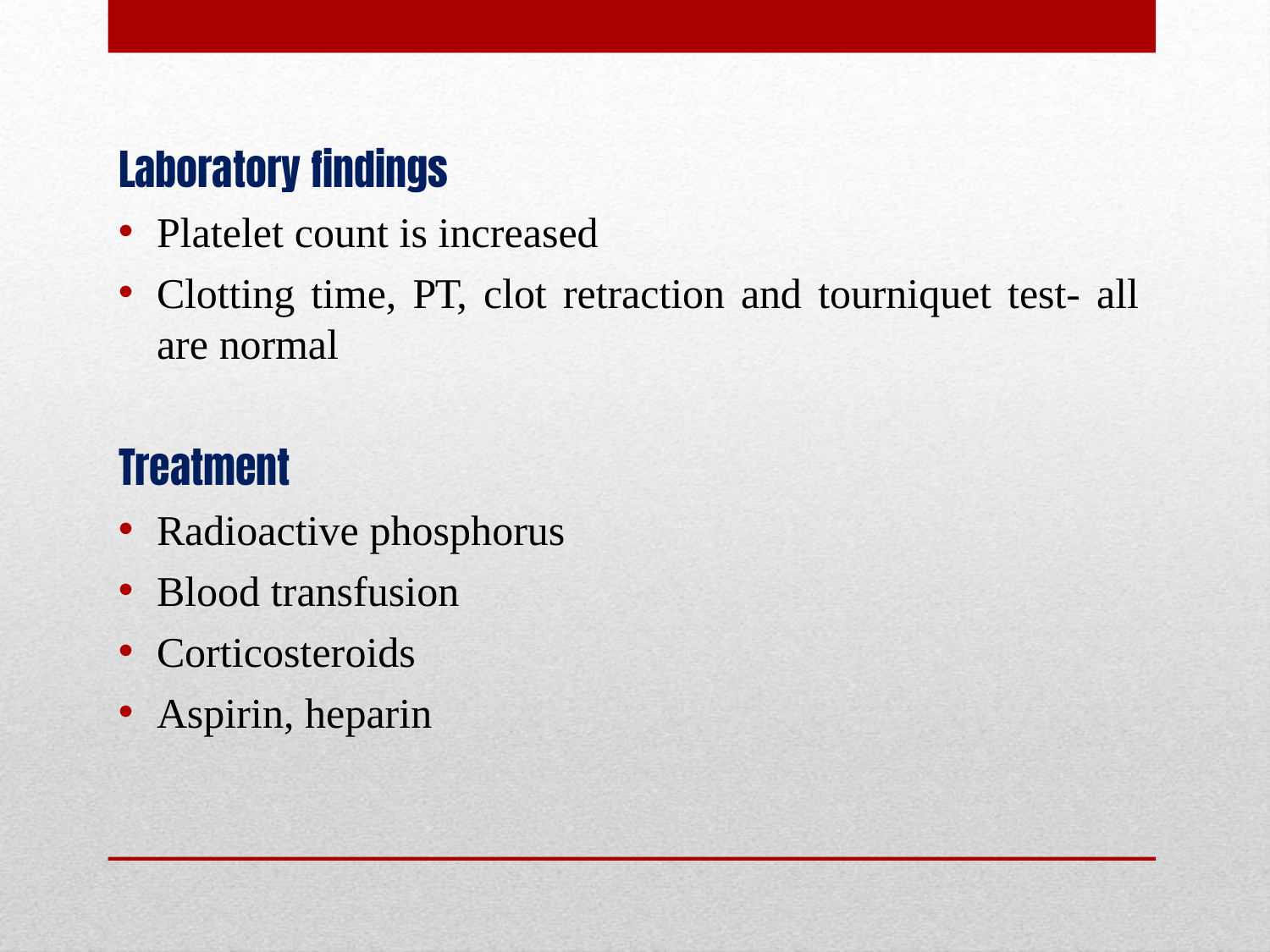

Laboratory findings
Platelet count is increased
Clotting time, PT, clot retraction and tourniquet test- all
are normal

Treatment
Radioactive phosphorus
Blood transfusion
Corticosteroids
Aspirin, heparin